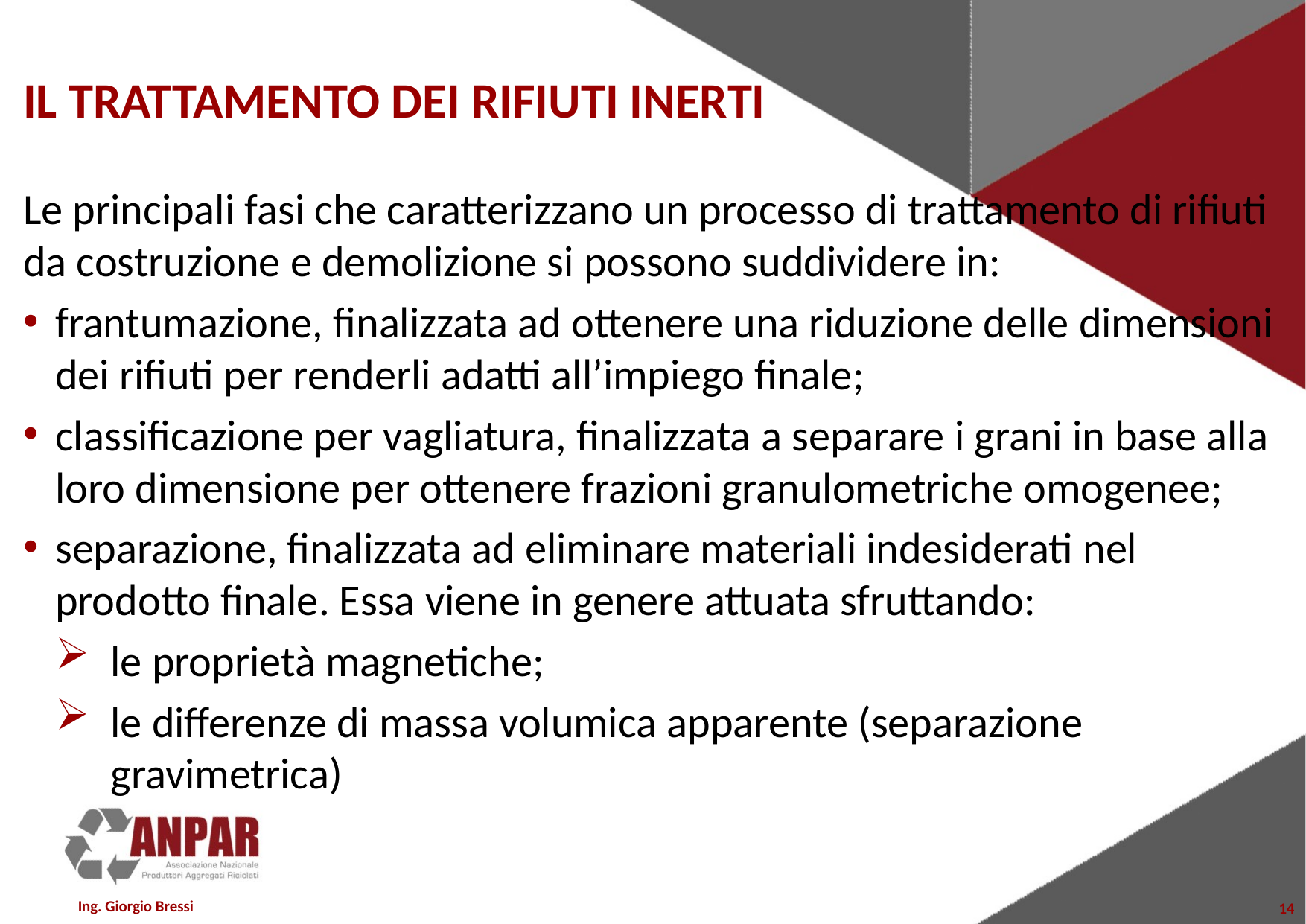

# IL TRATTAMENTO DEI RIFIUTI INERTI
Le principali fasi che caratterizzano un processo di trattamento di rifiuti da costruzione e demolizione si possono suddividere in:
frantumazione, finalizzata ad ottenere una riduzione delle dimensioni dei rifiuti per renderli adatti all’impiego finale;
classificazione per vagliatura, finalizzata a separare i grani in base alla loro dimensione per ottenere frazioni granulometriche omogenee;
separazione, finalizzata ad eliminare materiali indesiderati nel prodotto finale. Essa viene in genere attuata sfruttando:
le proprietà magnetiche;
le differenze di massa volumica apparente (separazione gravimetrica)